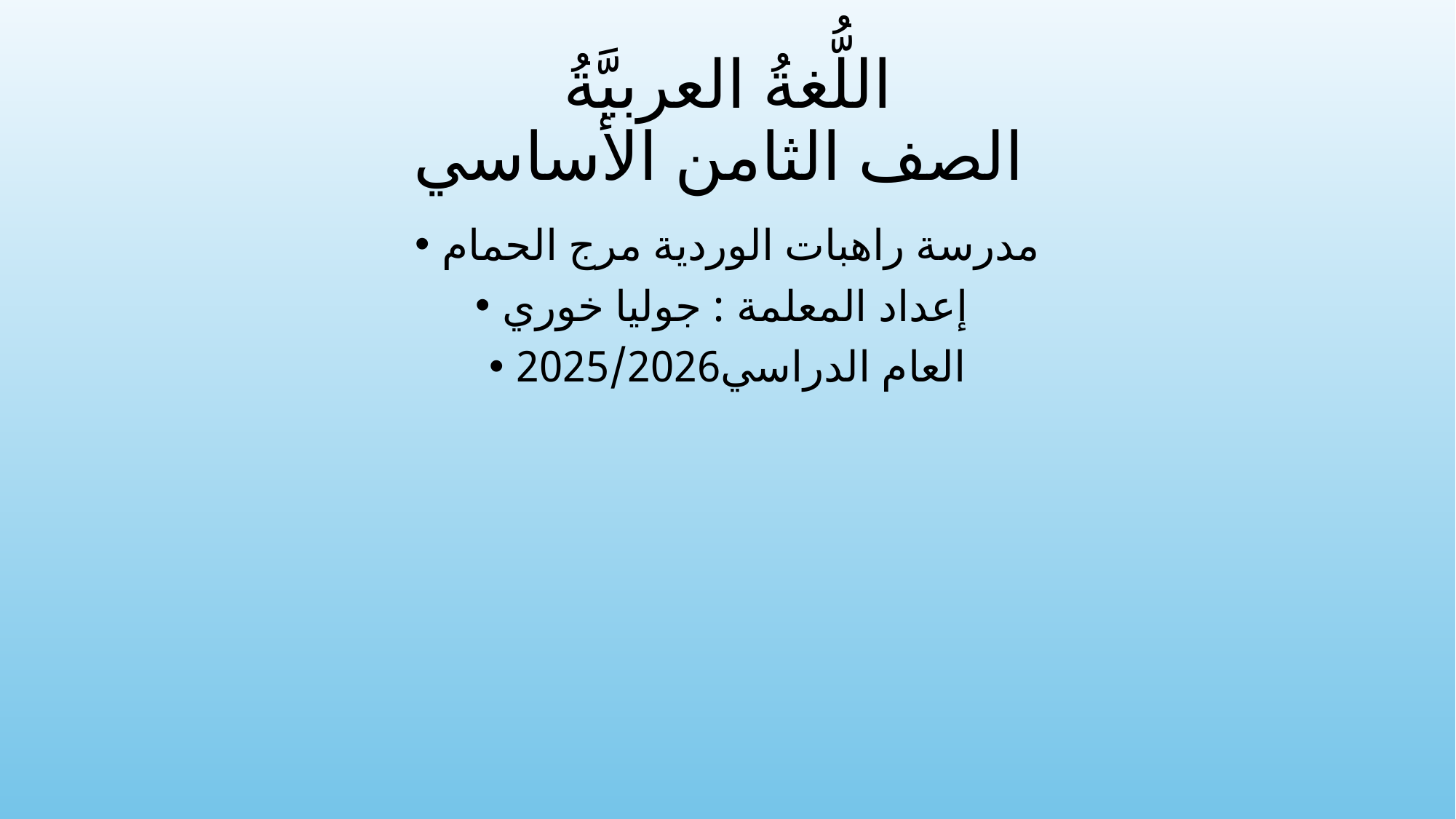

# اللُّغةُ العربيَّةُ الصف الثامن الأساسي
مدرسة راهبات الوردية مرج الحمام
إعداد المعلمة : جوليا خوري
العام الدراسي2025/2026